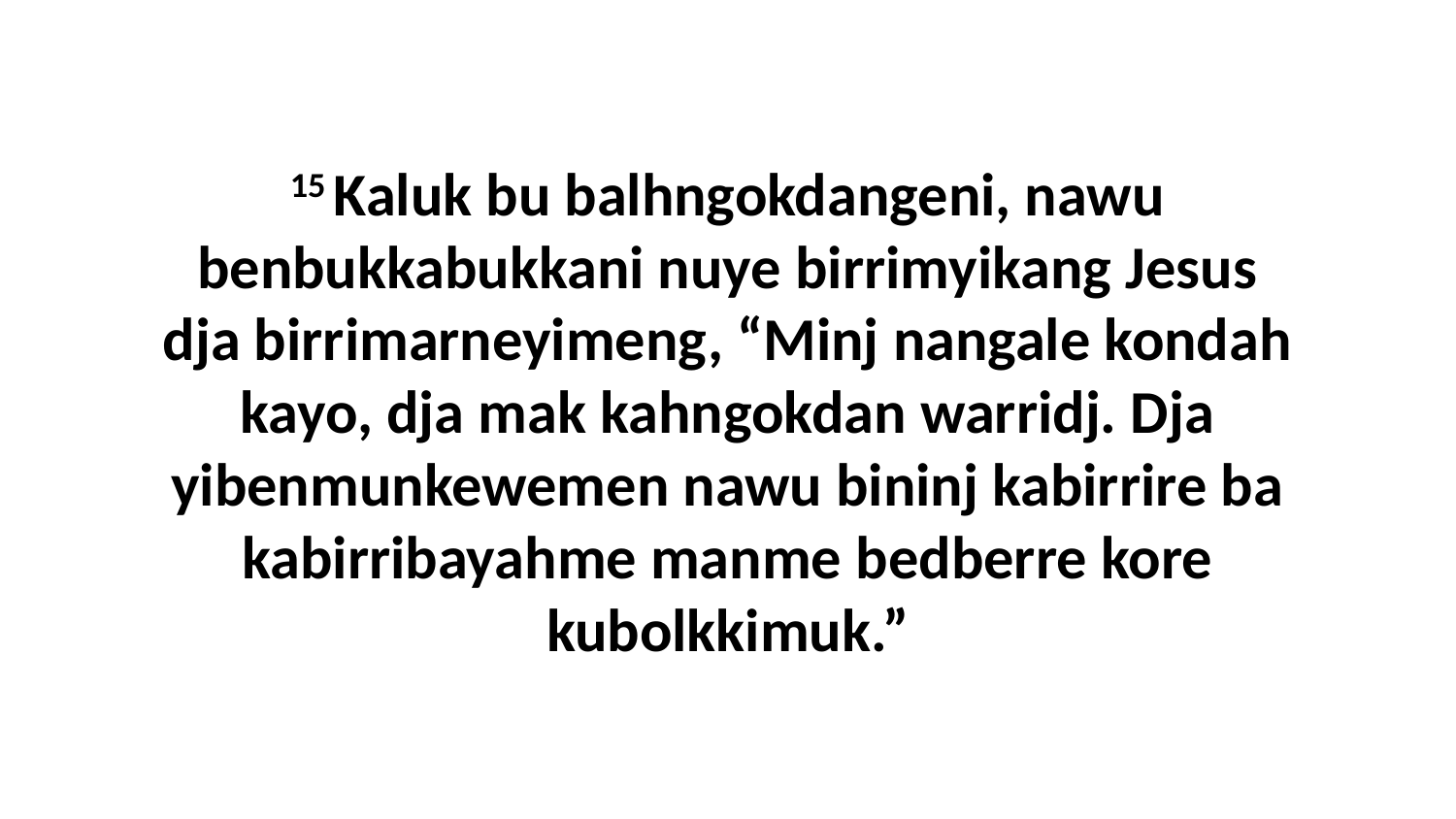

15 Kaluk bu balhngokdangeni, nawu benbukkabukkani nuye birrimyikang Jesus dja birrimarneyimeng, “Minj nangale kondah kayo, dja mak kahngokdan warridj. Dja yibenmunkewemen nawu bininj kabirrire ba kabirribayahme manme bedberre kore kubolkkimuk.”